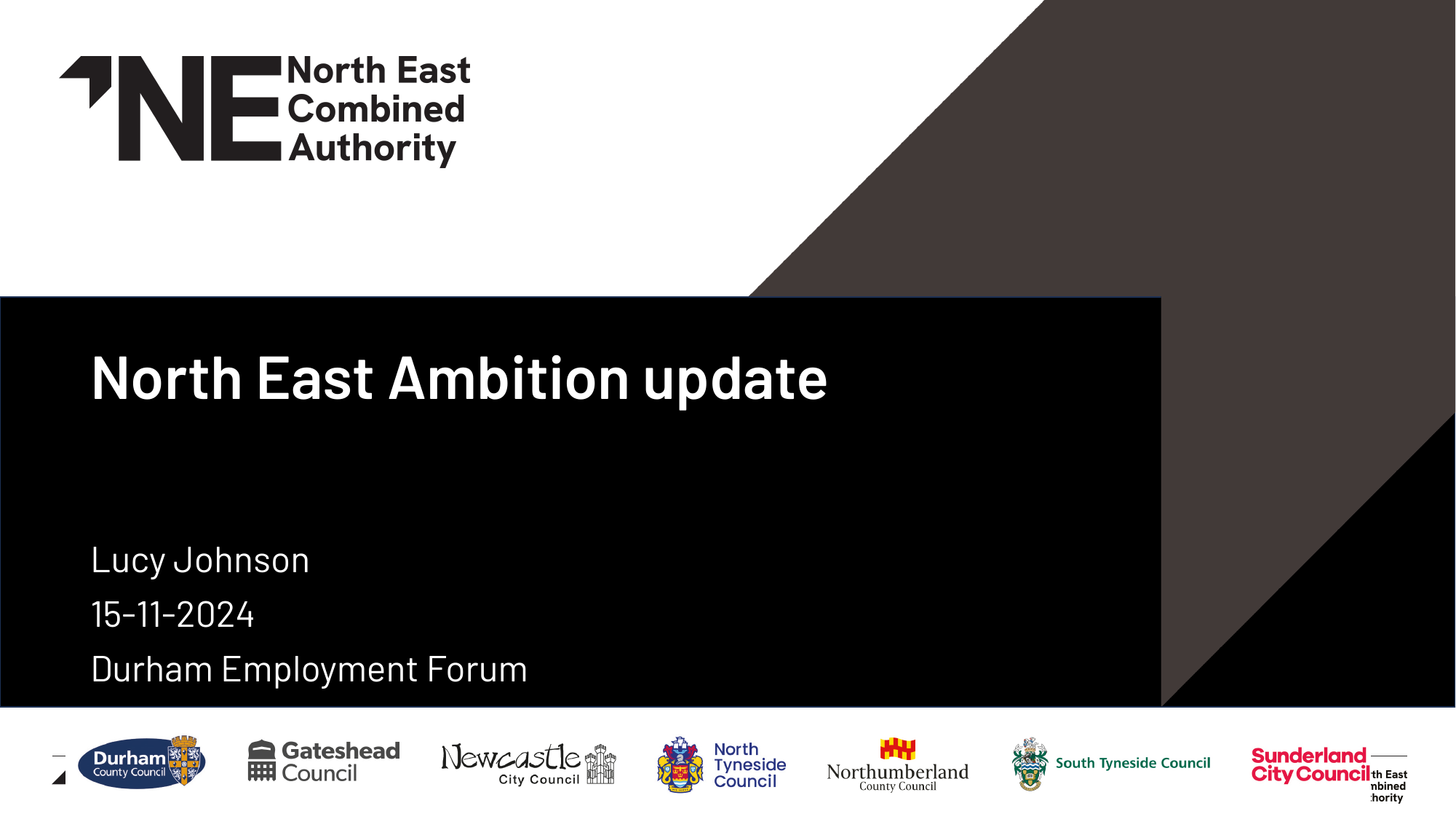

# North East Ambition update
Lucy Johnson
15-11-2024
Durham Employment Forum